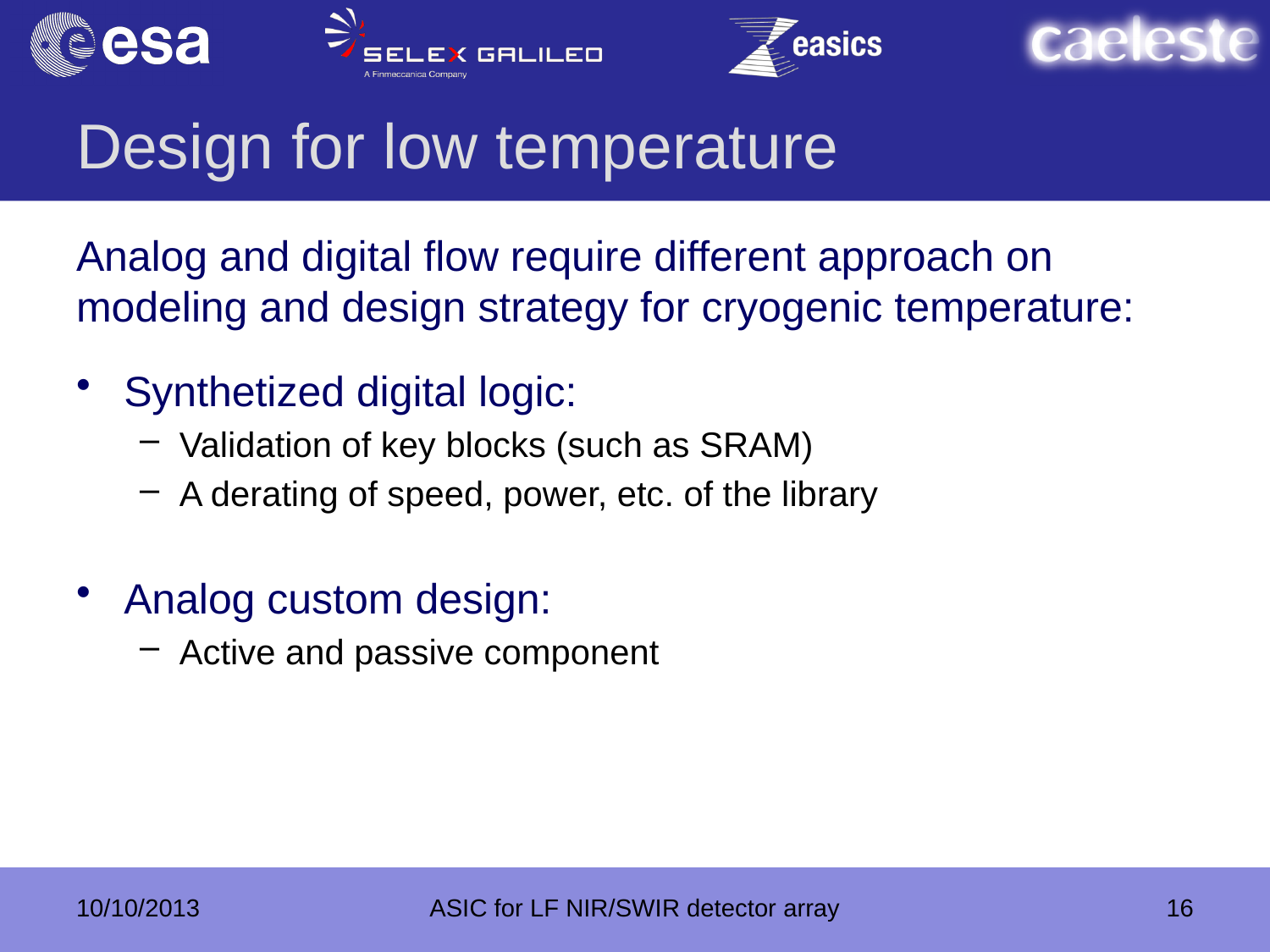

# Design for low temperature
Analog and digital flow require different approach on modeling and design strategy for cryogenic temperature:

Synthetized digital logic:
Validation of key blocks (such as SRAM)
A derating of speed, power, etc. of the library

Analog custom design:
Active and passive component
10/10/2013
ASIC for LF NIR/SWIR detector array
16